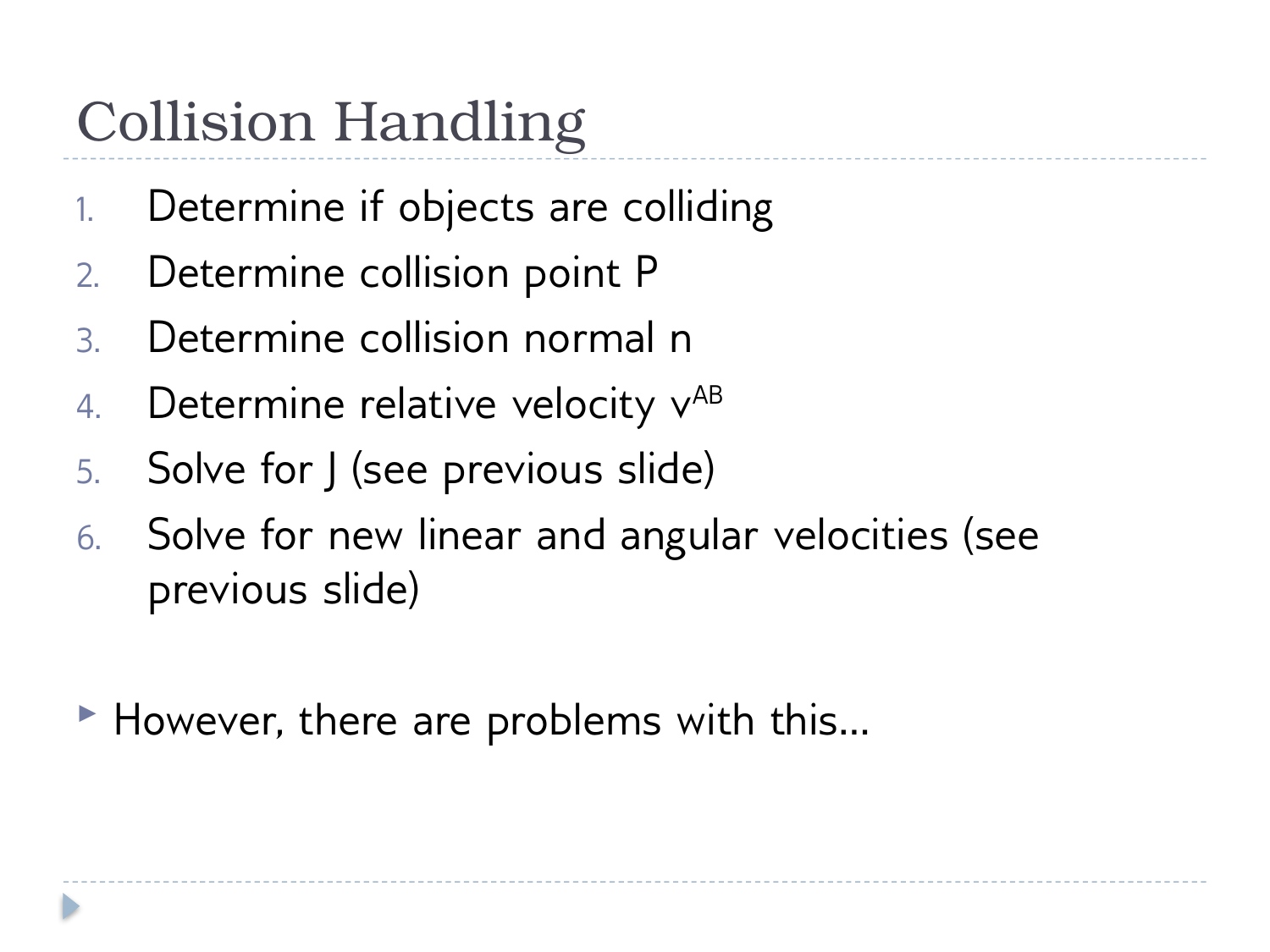

# Collision Handling
Determine if objects are colliding
Determine collision point P
Determine collision normal n
Determine relative velocity vAB
Solve for J (see previous slide)
Solve for new linear and angular velocities (see previous slide)

However, there are problems with this…